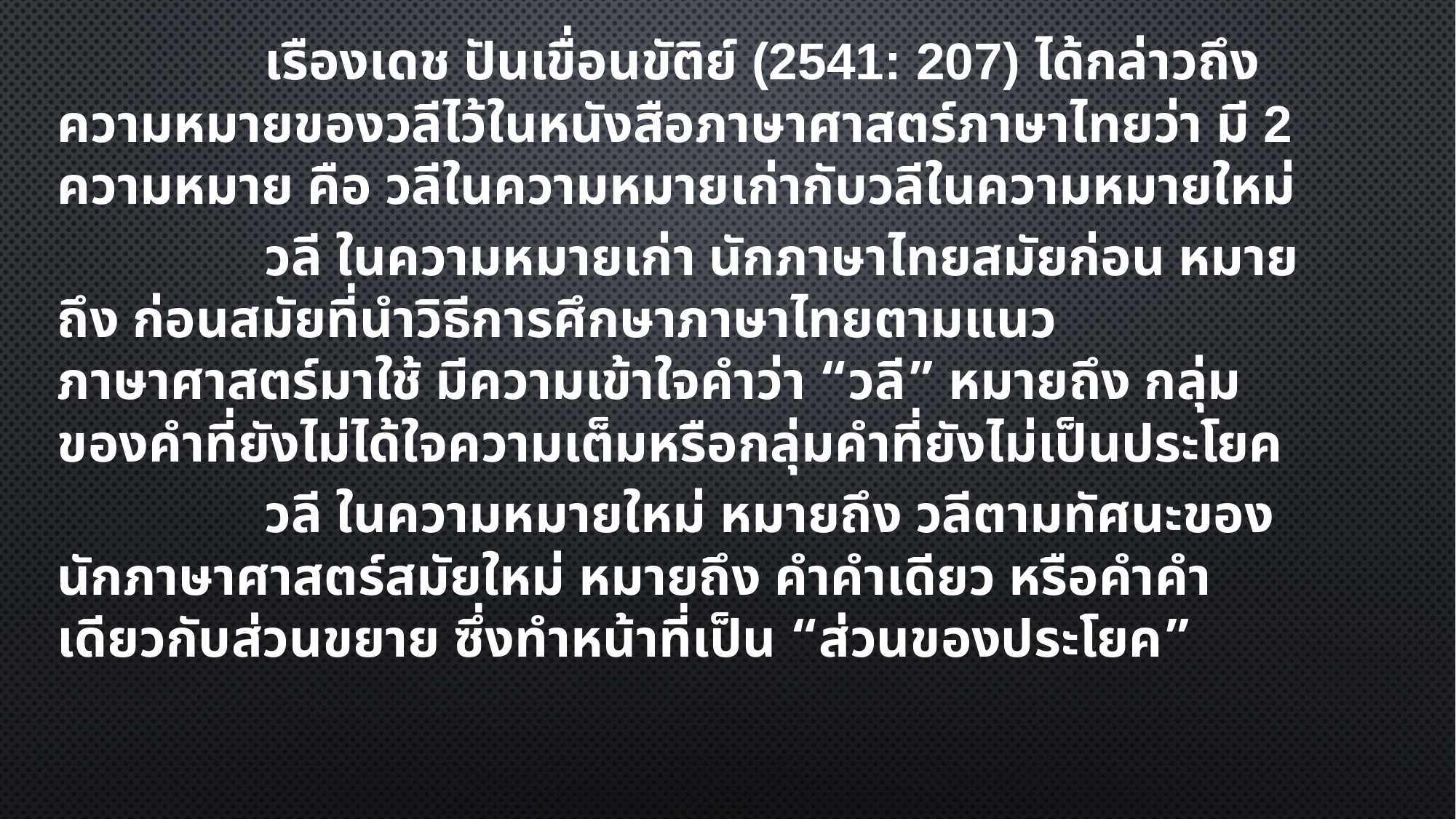

เรืองเดช ปันเขื่อนขัติย์ (2541: 207) ได้กล่าวถึงความหมายของวลีไว้ในหนังสือภาษาศาสตร์ภาษาไทยว่า มี 2 ความหมาย คือ วลีในความหมายเก่ากับวลีในความหมายใหม่
		วลี ในความหมายเก่า นักภาษาไทยสมัยก่อน หมายถึง ก่อนสมัยที่นำวิธีการศึกษาภาษาไทยตามแนวภาษาศาสตร์มาใช้ มีความเข้าใจคำว่า “วลี” หมายถึง กลุ่มของคำที่ยังไม่ได้ใจความเต็มหรือกลุ่มคำที่ยังไม่เป็นประโยค
		วลี ในความหมายใหม่ หมายถึง วลีตามทัศนะของนักภาษาศาสตร์สมัยใหม่ หมายถึง คำคำเดียว หรือคำคำเดียวกับส่วนขยาย ซึ่งทำหน้าที่เป็น “ส่วนของประโยค”